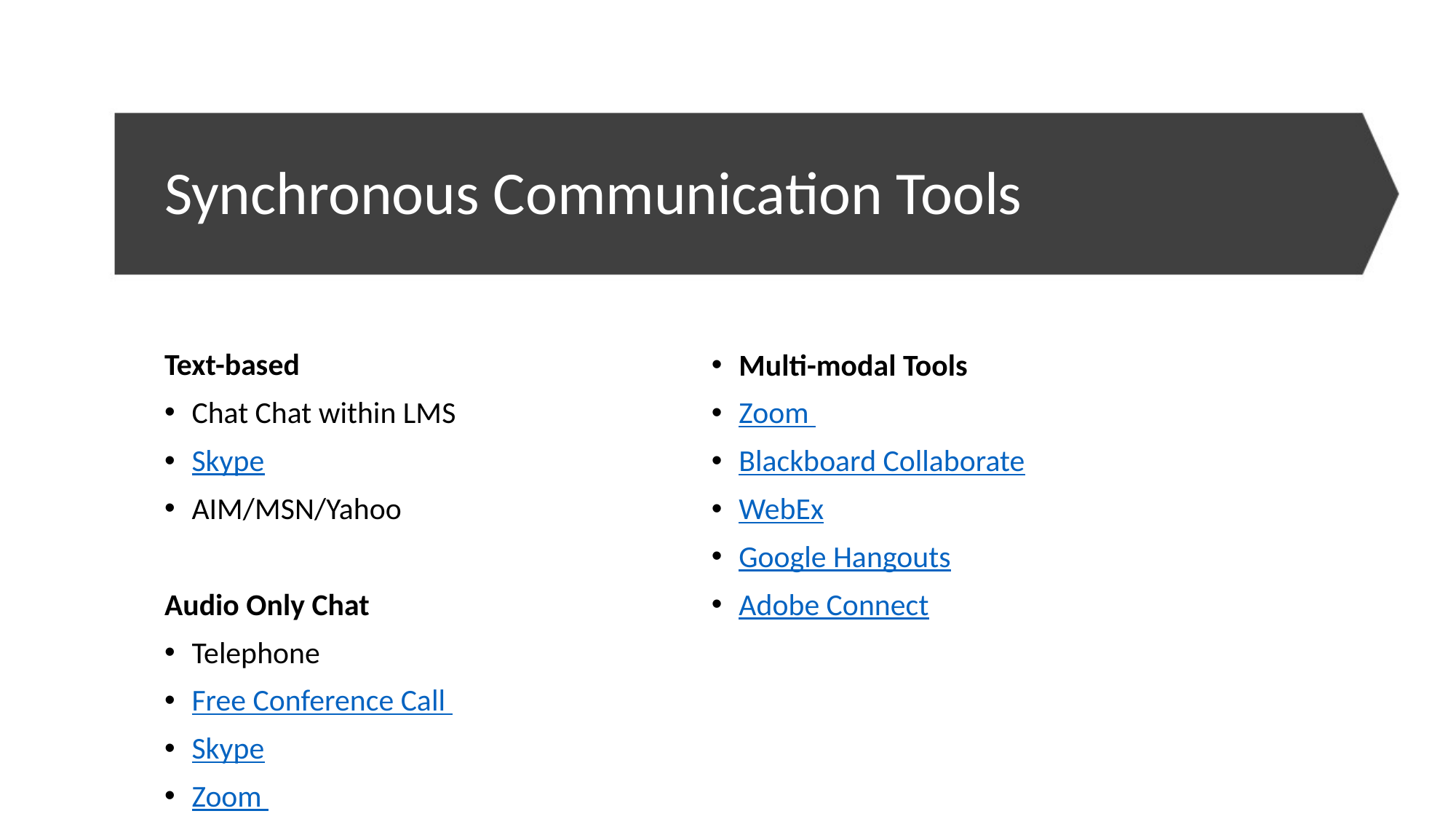

# Synchronous Communication Tools
Text-based
Chat Chat within LMS
Skype
AIM/MSN/Yahoo

Audio Only Chat
Telephone
Free Conference Call
Skype
Zoom
Multi-modal Tools
Zoom
Blackboard Collaborate
WebEx
Google Hangouts
Adobe Connect